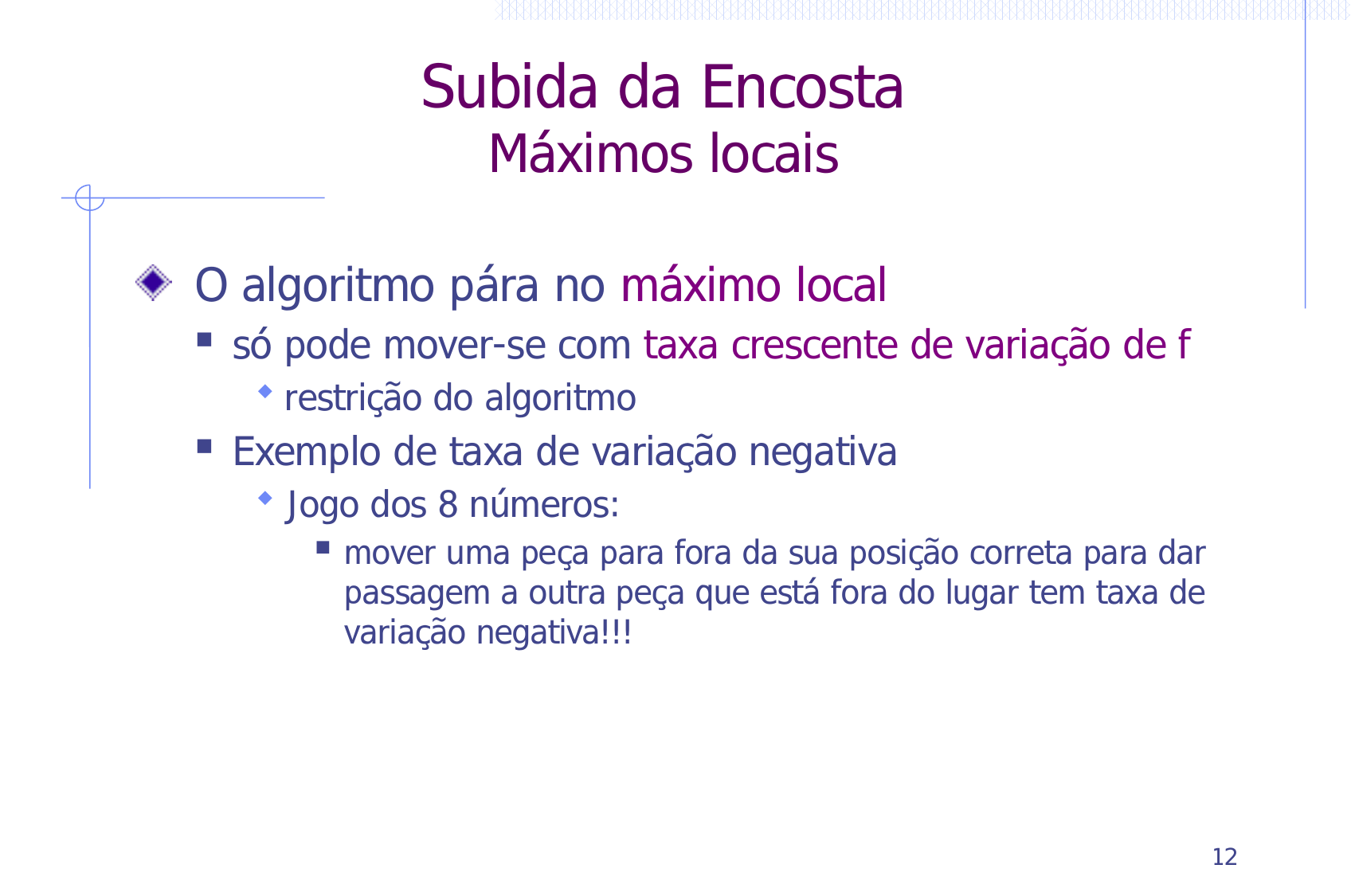

# Subida da Encosta Máximos locais
 O algoritmo pára no máximo local
só pode mover-se com taxa crescente de variação de f
restrição do algoritmo
Exemplo de taxa de variação negativa
Jogo dos 8 números:
mover uma peça para fora da sua posição correta para dar passagem a outra peça que está fora do lugar tem taxa de variação negativa!!!
12